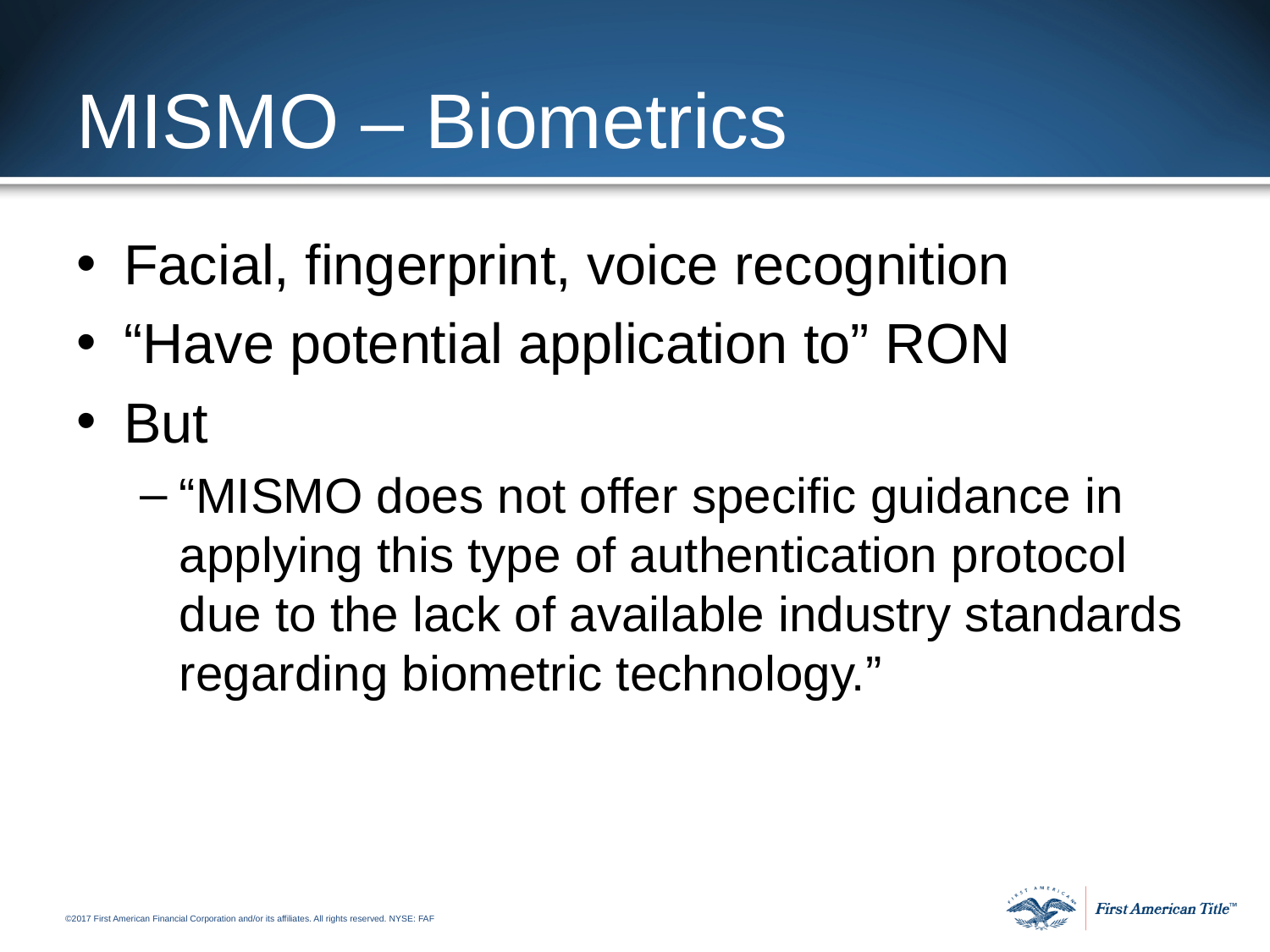

# MISMO – Biometrics
Facial, fingerprint, voice recognition
“Have potential application to” RON
But
“MISMO does not offer specific guidance in applying this type of authentication protocol due to the lack of available industry standards regarding biometric technology.”